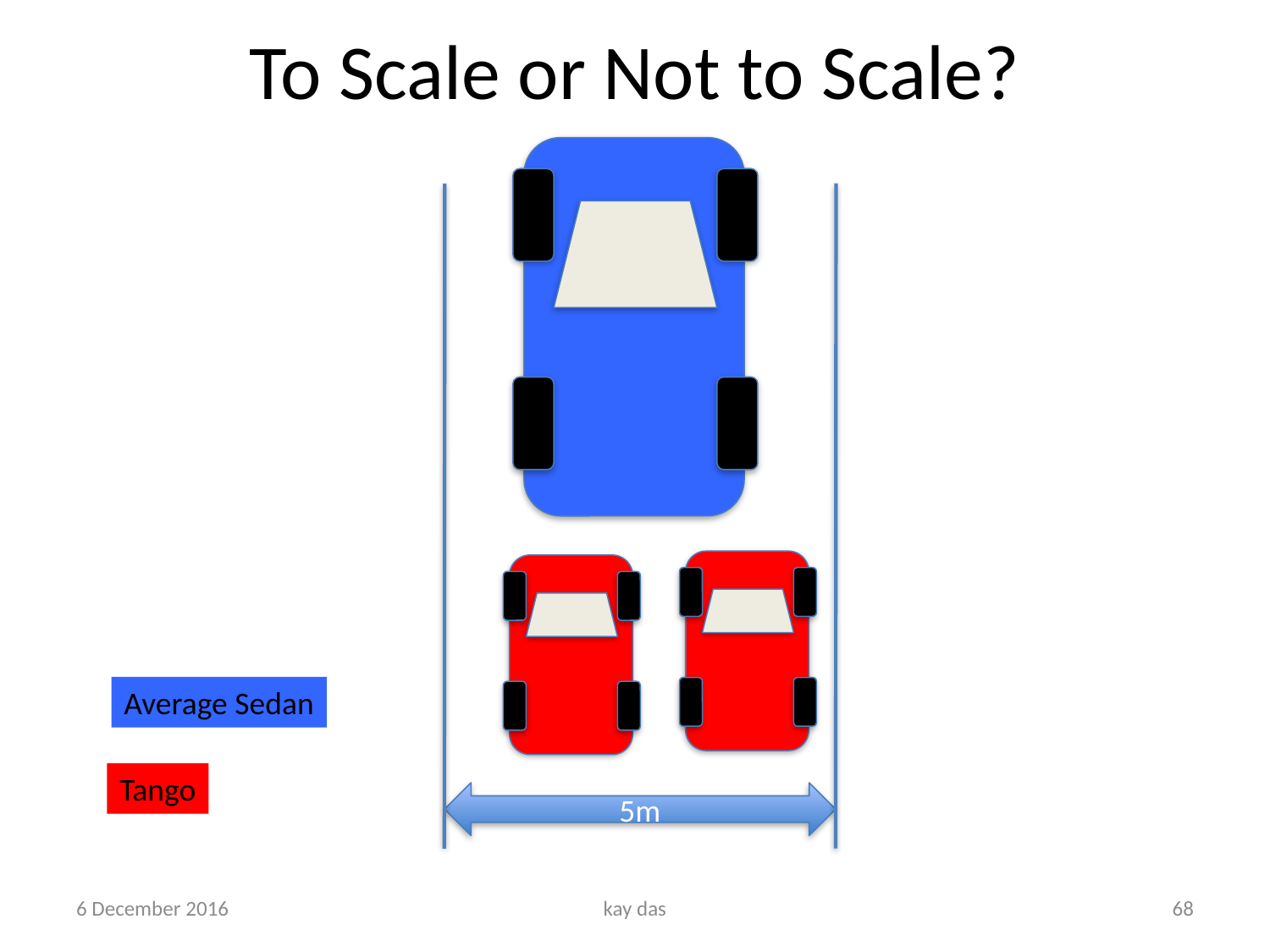

# To Scale or Not to Scale?

Average Sedan
Tango
5m
6 December 2016
kay das
68